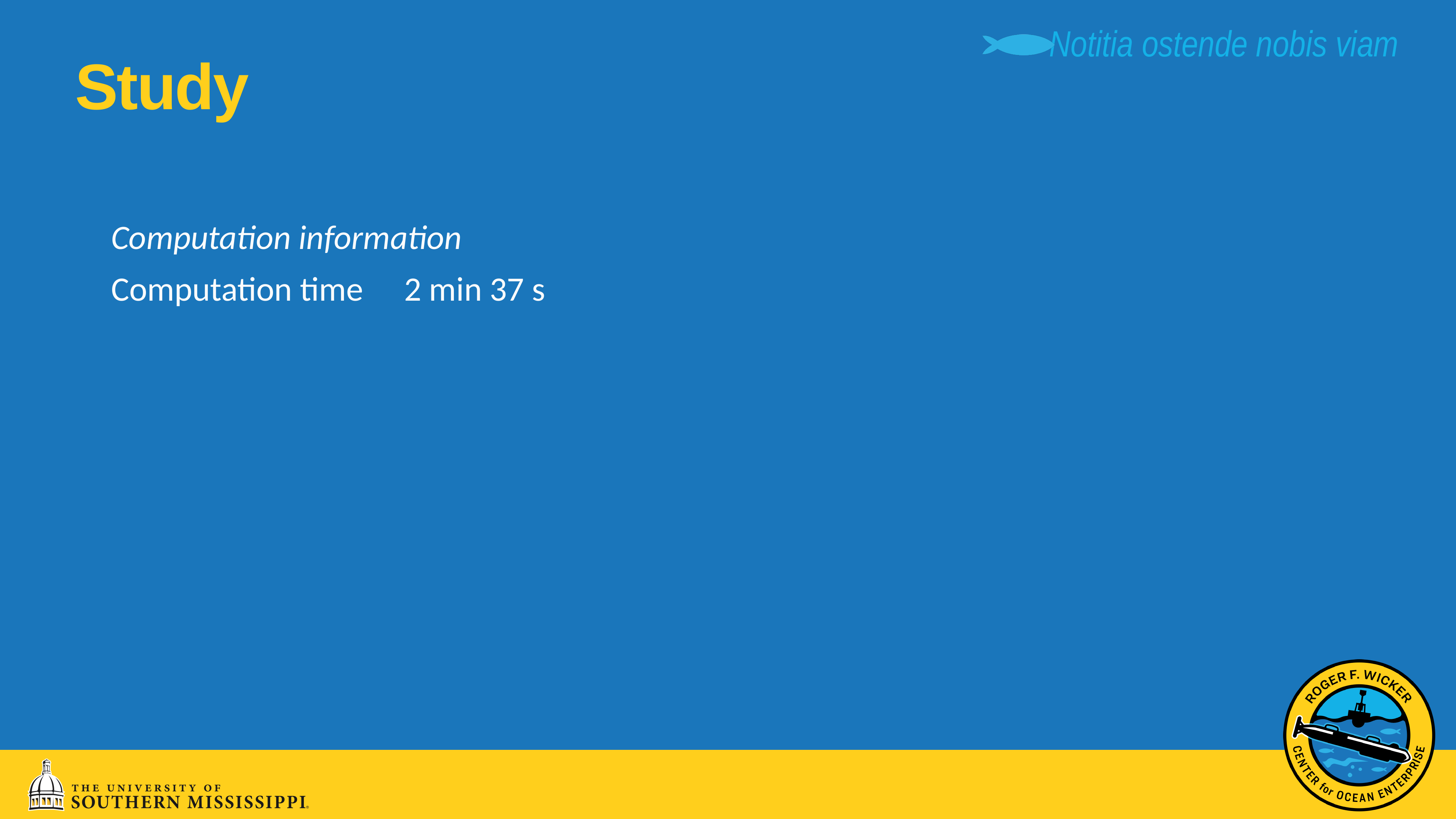

# Study
| Computation information |  |
| --- | --- |
| Computation time | 2 min 37 s |